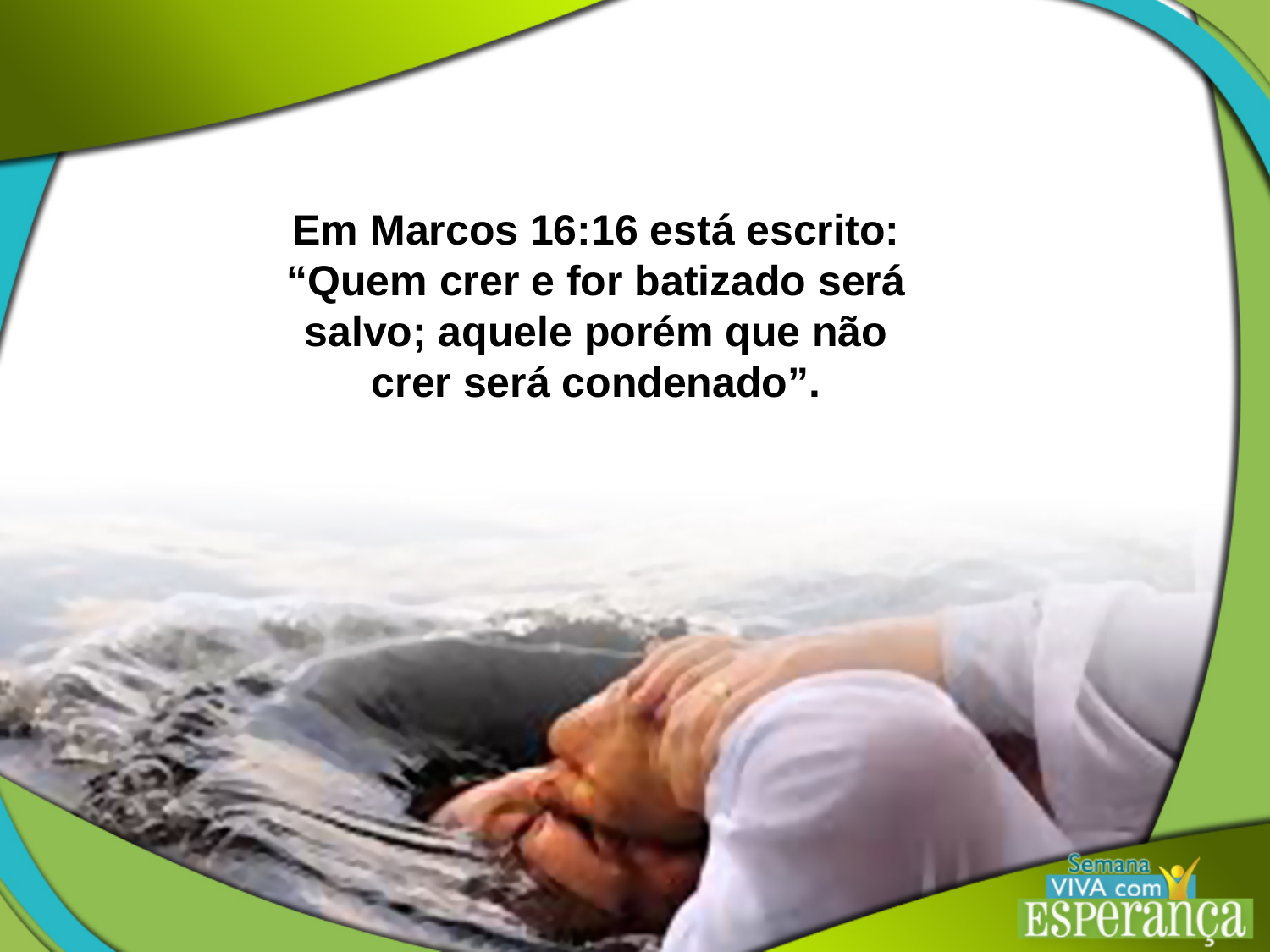

Em Marcos 16:16 está escrito: “Quem crer e for batizado será salvo; aquele porém que não crer será condenado”.